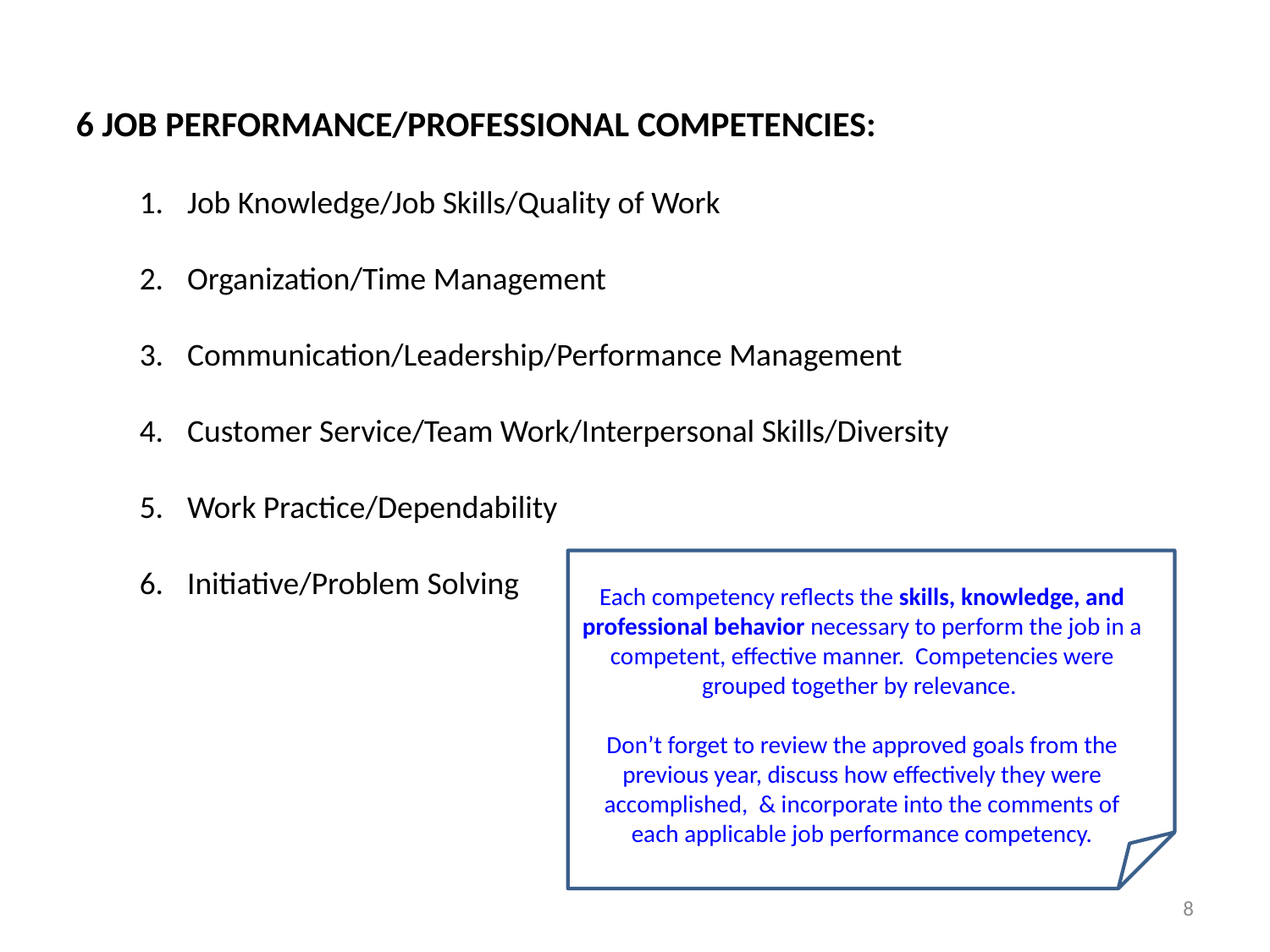

6 JOB PERFORMANCE/PROFESSIONAL COMPETENCIES:

Job Knowledge/Job Skills/Quality of Work

Organization/Time Management

Communication/Leadership/Performance Management

Customer Service/Team Work/Interpersonal Skills/Diversity

Work Practice/Dependability

Initiative/Problem Solving

Each competency reflects the skills, knowledge, and professional behavior necessary to perform the job in a competent, effective manner.  Competencies were grouped together by relevance.

Don’t forget to review the approved goals from the previous year, discuss how effectively they were accomplished,  & incorporate into the comments of each applicable job performance competency.
8